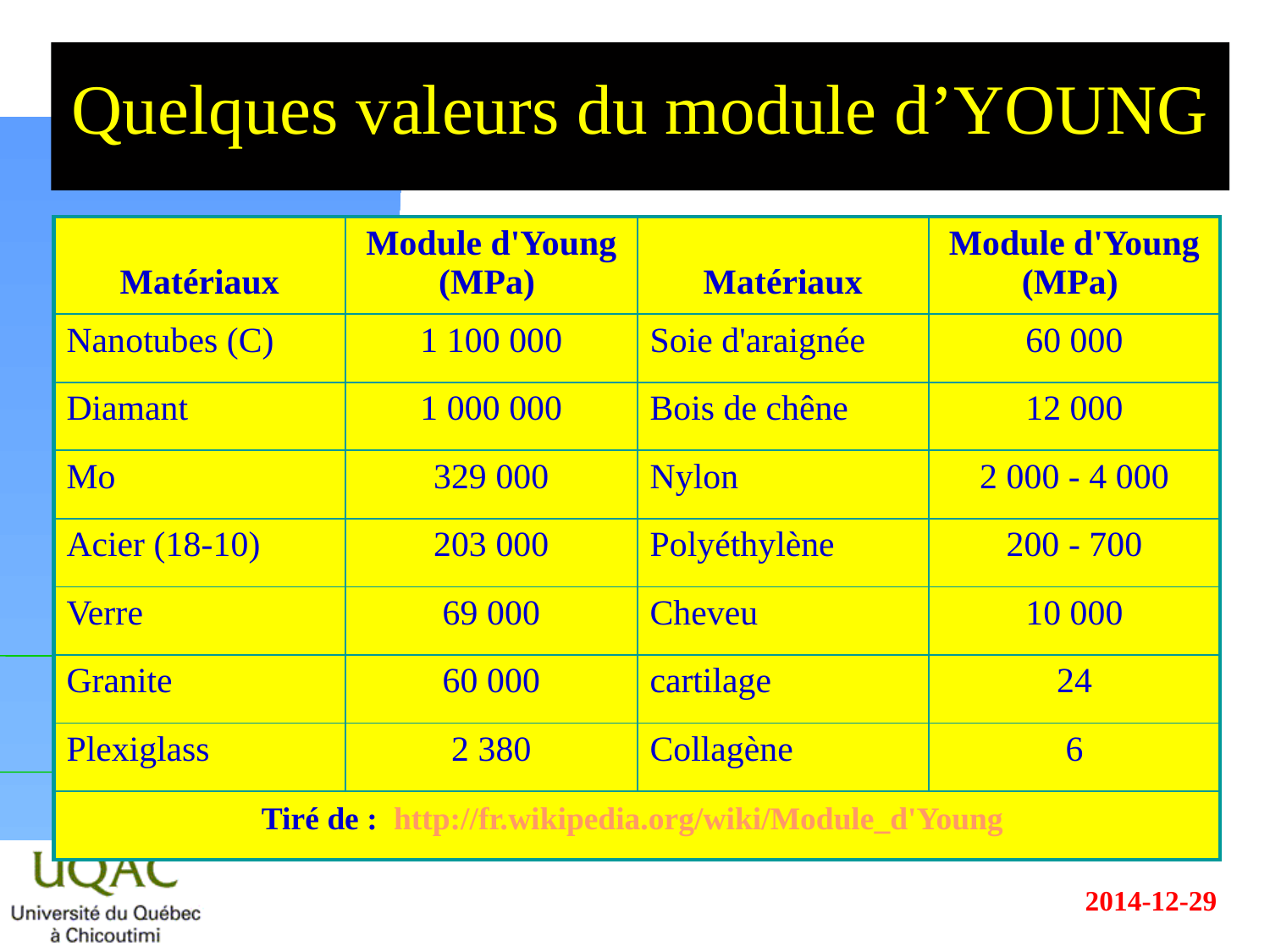

# Quelques valeurs du module d’YOUNG
| Matériaux | Module d'Young (MPa) | Matériaux | Module d'Young (MPa) |
| --- | --- | --- | --- |
| Nanotubes (C) | 1 100 000 | Soie d'araignée | 60 000 |
| Diamant | 1 000 000 | Bois de chêne | 12 000 |
| Mo | 329 000 | Nylon | 2 000 - 4 000 |
| Acier (18-10) | 203 000 | Polyéthylène | 200 - 700 |
| Verre | 69 000 | Cheveu | 10 000 |
| Granite | 60 000 | cartilage | 24 |
| Plexiglass | 2 380 | Collagène | 6 |
| Tiré de :  http://fr.wikipedia.org/wiki/Module\_d'Young |  |  |  |